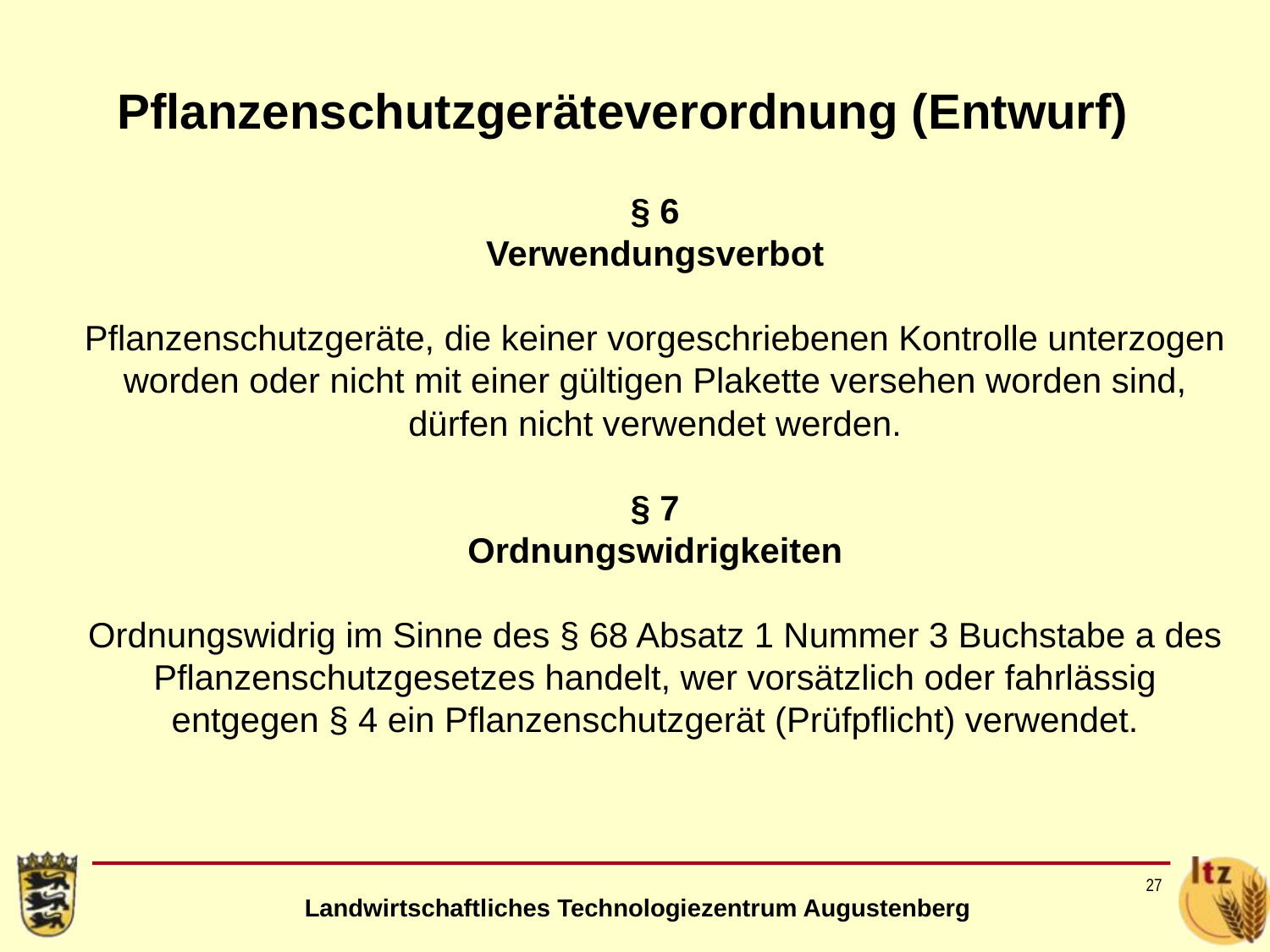

Pflanzenschutzgeräteverordnung (Entwurf)
§ 6
Verwendungsverbot

Pflanzenschutzgeräte, die keiner vorgeschriebenen Kontrolle unterzogen worden oder nicht mit einer gültigen Plakette versehen worden sind, dürfen nicht verwendet werden.

§ 7
Ordnungswidrigkeiten

Ordnungswidrig im Sinne des § 68 Absatz 1 Nummer 3 Buchstabe a des Pflanzenschutzgesetzes handelt, wer vorsätzlich oder fahrlässig entgegen § 4 ein Pflanzenschutzgerät (Prüfpflicht) verwendet.
27